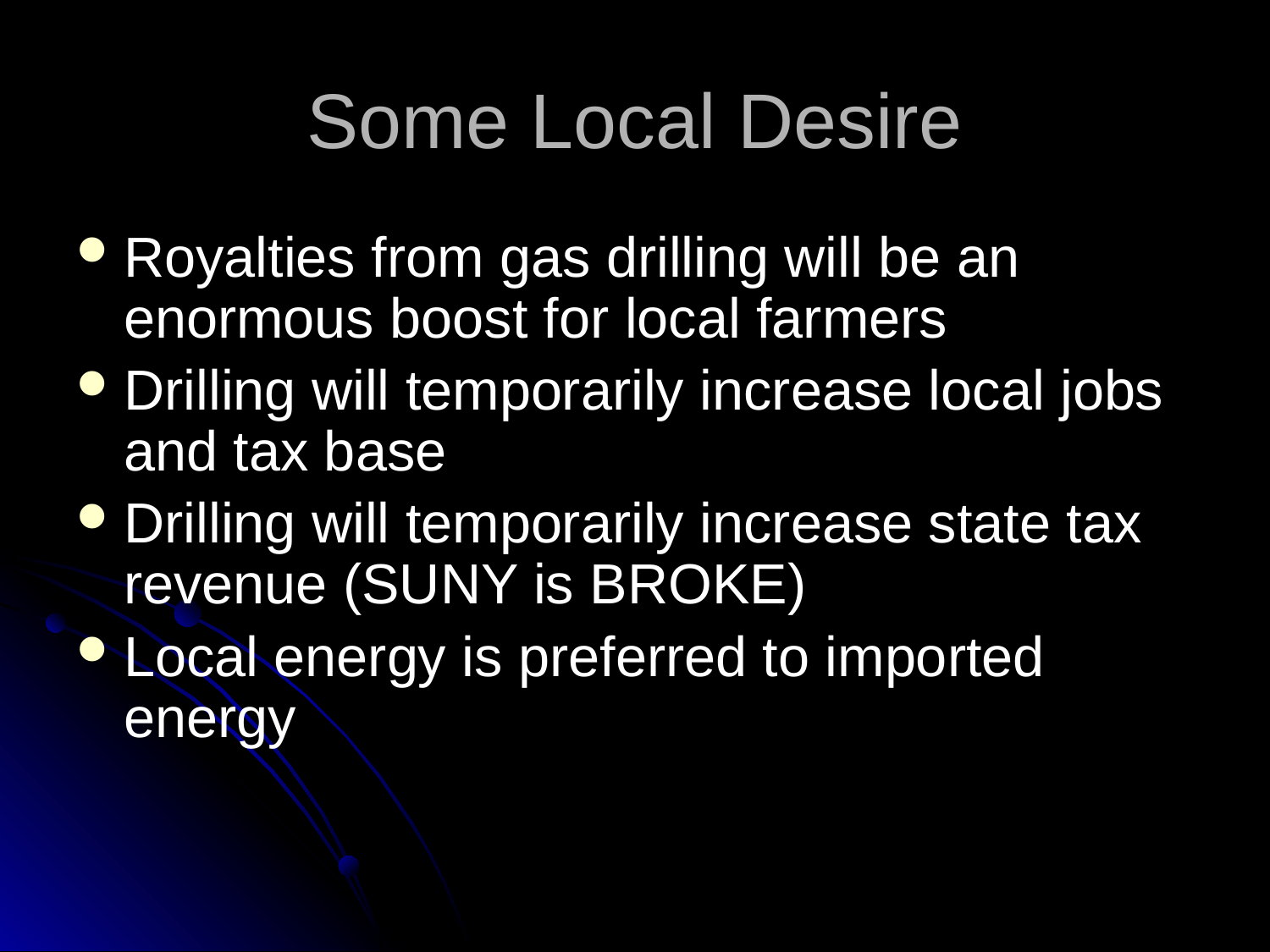

# Some Local Desire
Royalties from gas drilling will be an enormous boost for local farmers
Drilling will temporarily increase local jobs and tax base
Drilling will temporarily increase state tax revenue (SUNY is BROKE)
Local energy is preferred to imported energy